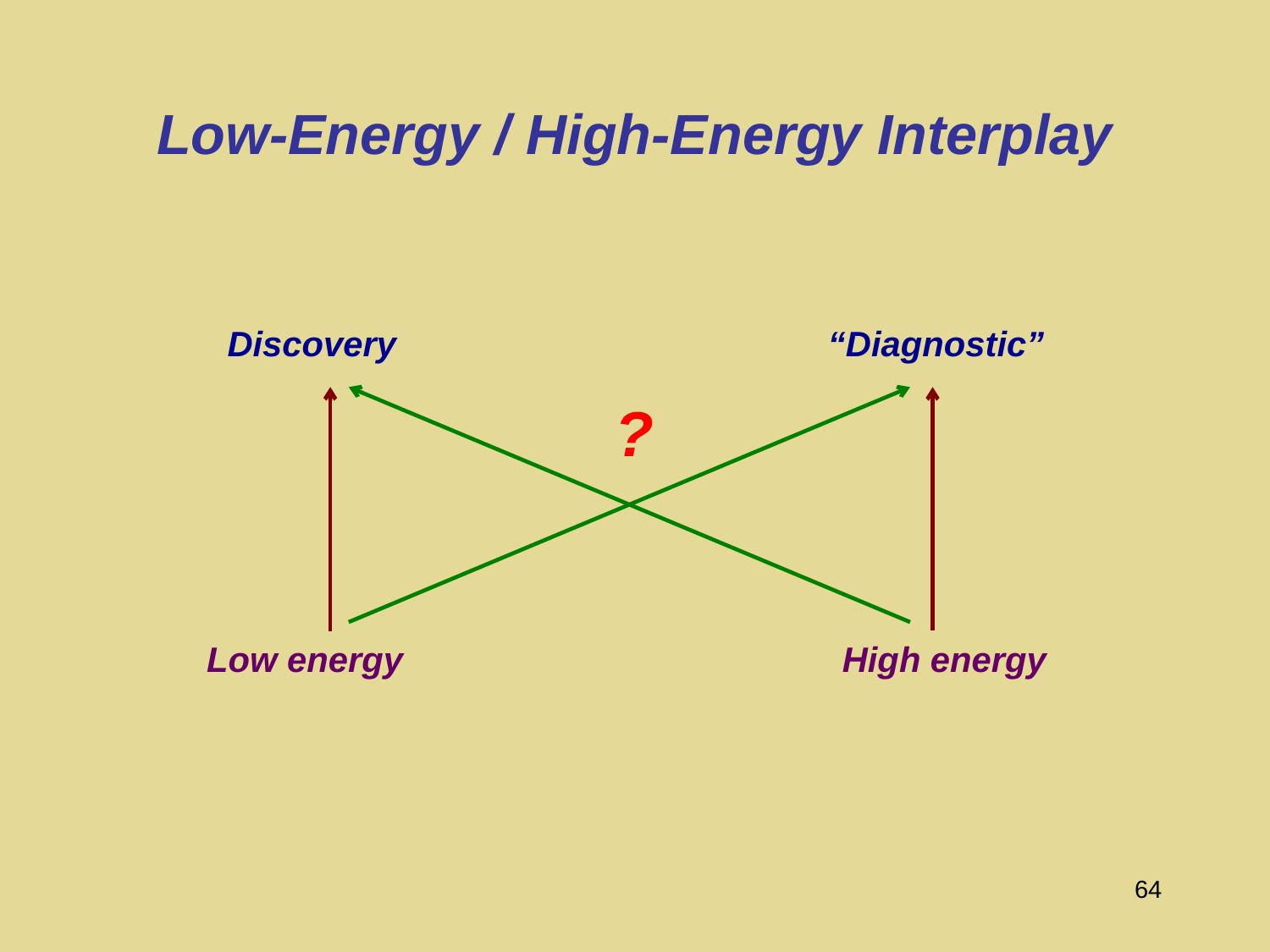

# Low-Energy / High-Energy Interplay
Discovery
“Diagnostic”
?
High energy
Low energy
64